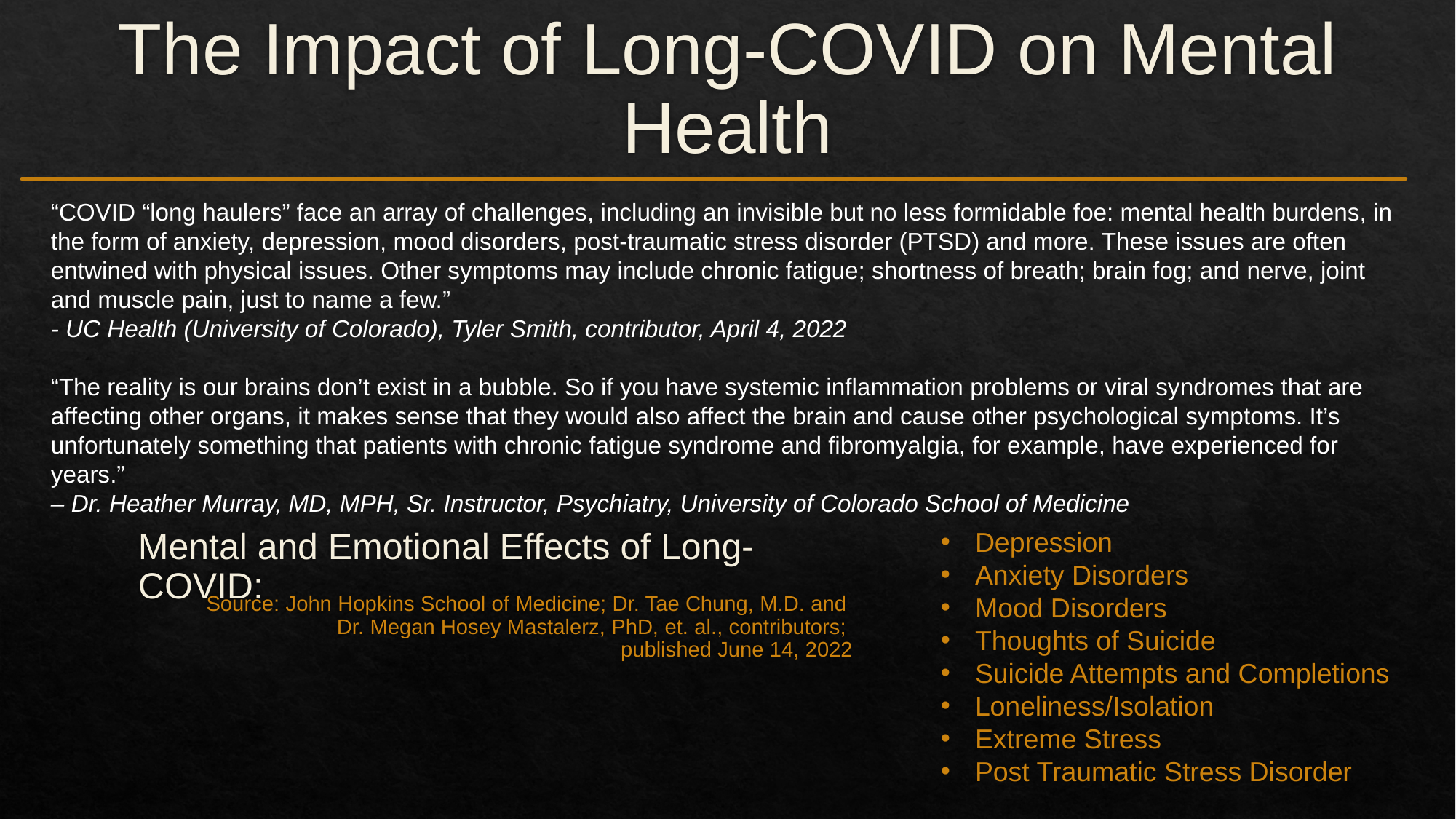

# The Impact of Long-COVID on Mental Health
“COVID “long haulers” face an array of challenges, including an invisible but no less formidable foe: mental health burdens, in the form of anxiety, depression, mood disorders, post-traumatic stress disorder (PTSD) and more. These issues are often entwined with physical issues. Other symptoms may include chronic fatigue; shortness of breath; brain fog; and nerve, joint and muscle pain, just to name a few.”
- UC Health (University of Colorado), Tyler Smith, contributor, April 4, 2022

“The reality is our brains don’t exist in a bubble. So if you have systemic inflammation problems or viral syndromes that are affecting other organs, it makes sense that they would also affect the brain and cause other psychological symptoms. It’s unfortunately something that patients with chronic fatigue syndrome and fibromyalgia, for example, have experienced for years.”
– Dr. Heather Murray, MD, MPH, Sr. Instructor, Psychiatry, University of Colorado School of Medicine
Depression
Anxiety Disorders
Mood Disorders
Thoughts of Suicide
Suicide Attempts and Completions
Loneliness/Isolation
Extreme Stress
Post Traumatic Stress Disorder
Mental and Emotional Effects of Long-COVID:
Source: John Hopkins School of Medicine; Dr. Tae Chung, M.D. and
Dr. Megan Hosey Mastalerz, PhD, et. al., contributors;
published June 14, 2022